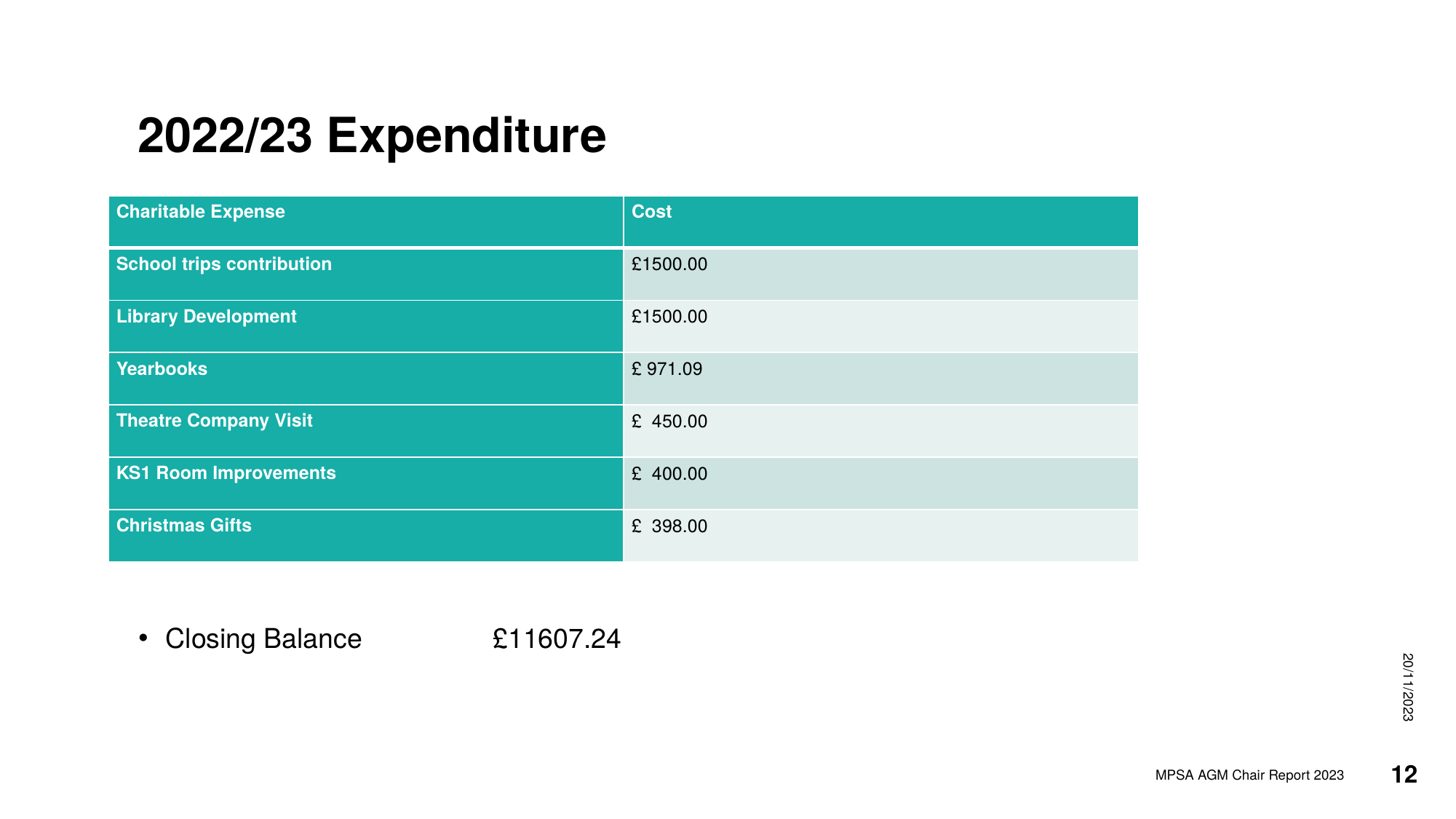

# 2022/23 Expenditure

Closing Balance		£11607.24

| Charitable Expense | Cost |
| --- | --- |
| School trips contribution | £1500.00 |
| Library Development | £1500.00 |
| Yearbooks | £ 971.09 |
| Theatre Company Visit | £ 450.00 |
| KS1 Room Improvements | £ 400.00 |
| Christmas Gifts | £ 398.00 |

20/11/2023
MPSA AGM Chair Report 2023
12